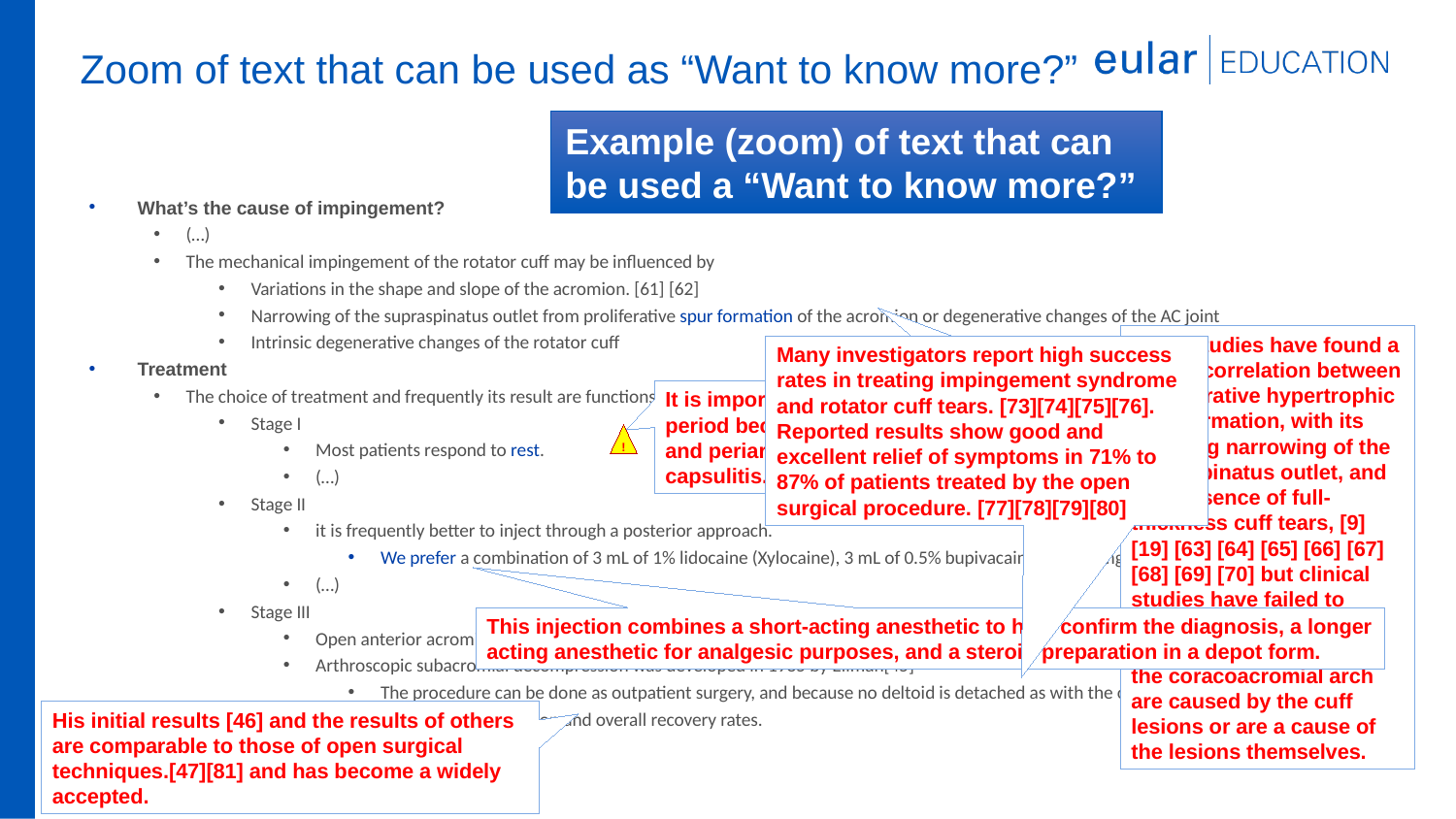

# Zoom of text that can be used as “Want to know more?”
Example (zoom) of text that can be used a “Want to know more?”
What’s the cause of impingement?
(…)
The mechanical impingement of the rotator cuff may be influenced by
Variations in the shape and slope of the acromion. [61] [62]
Narrowing of the supraspinatus outlet from proliferative spur formation of the acromion or degenerative changes of the AC joint
Intrinsic degenerative changes of the rotator cuff
Treatment
The choice of treatment and frequently its result are functions of the stage of the impingement and response to pain.
Stage I
Most patients respond to rest.
(…)
Stage II
it is frequently better to inject through a posterior approach.
We prefer a combination of 3 mL of 1% lidocaine (Xylocaine), 3 mL of 0.5% bupivacaine, and 20 mg of triamcinolone.
(…)
Stage III
Open anterior acromioplasty has become accepted as the procedure of choice
Arthroscopic subacromial decompression was developed in 1985 by Ellman[45]
The procedure can be done as outpatient surgery, and because no deltoid is detached as with the open technique, the procedure facilitates rehabilitation and overall recovery rates.
Many studies have found a strong correlation between degenerative hypertrophic spur formation, with its resulting narrowing of the supraspinatus outlet, and the presence of full-thickness cuff tears, [9] [19] [63] [64] [65] [66] [67] [68] [69] [70] but clinical studies have failed to resolve whether the hypertrophic changes of the coracoacromial arch are caused by the cuff lesions or are a cause of the lesions themselves.
Many investigators report high success rates in treating impingement syndrome and rotator cuff tears. [73][74][75][76]. Reported results show good and excellent relief of symptoms in 71% to 87% of patients treated by the open surgical procedure. [77][78][79][80]
It is important not to immobilize the shoulder for any period because contraction of the shoulder capsule and periarticular structures can produce an adhesive capsulitis.
!
This injection combines a short-acting anesthetic to help confirm the diagnosis, a longer acting anesthetic for analgesic purposes, and a steroid preparation in a depot form.
His initial results [46] and the results of others are comparable to those of open surgical techniques.[47][81] and has become a widely accepted.